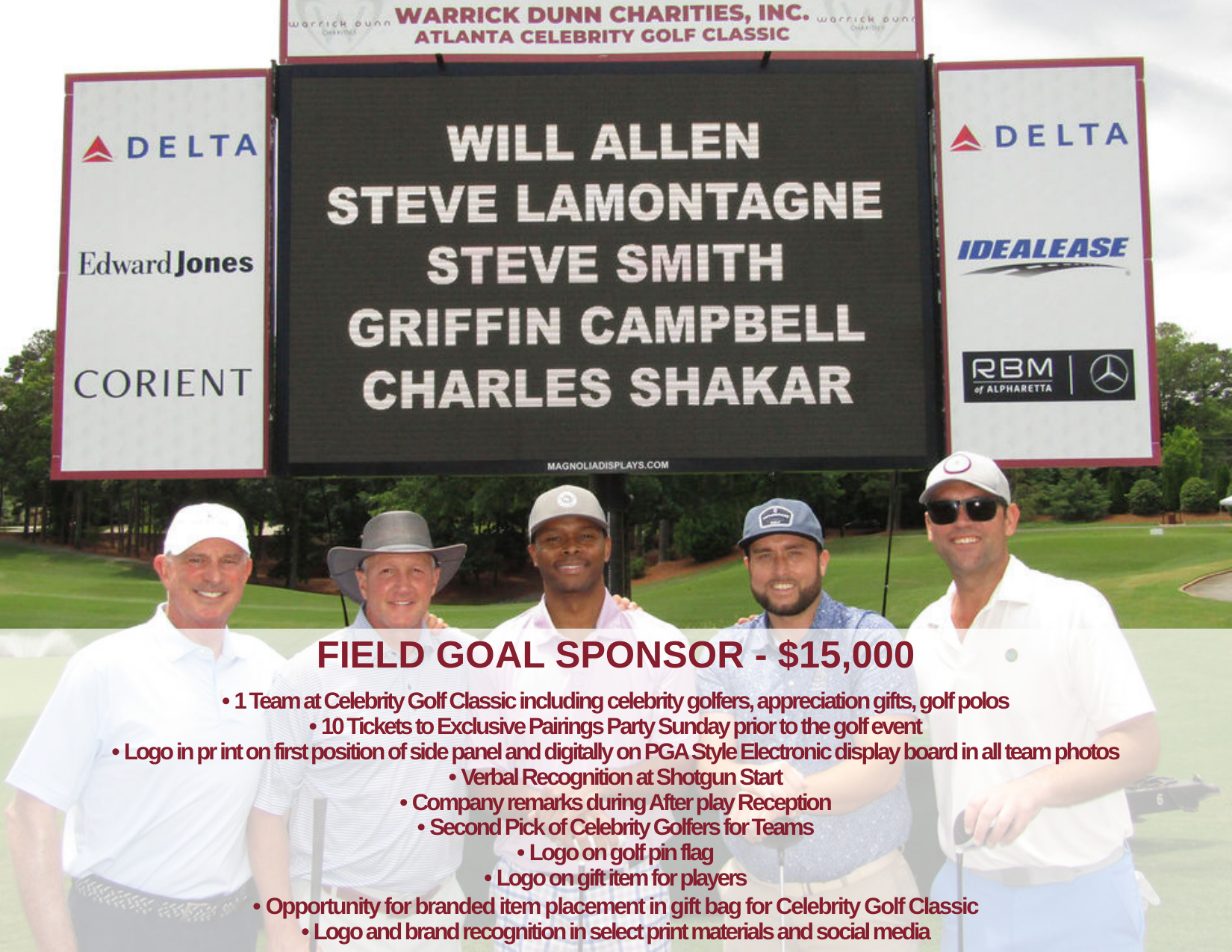

FIELD GOAL SPONSOR - $15,000

• 1 Team at Celebrity Golf Classic including celebrity golfers, appreciation gifts, golf polos
• 10 Tickets to Exclusive Pairings Party Sunday prior to the golf event
• Logo in pr int on first position of side panel and digitally on PGA Style Electronic display board in all team photos
• Verbal Recognition at Shotgun Start
• Company remarks during After play Reception
• Second Pick of Celebrity Golfers for Teams
• Logo on golf pin flag
• Logo on gift item for players
• Opportunity for branded item placement in gift bag for Celebrity Golf Classic
• Logo and brand recognition in select print materials and social media